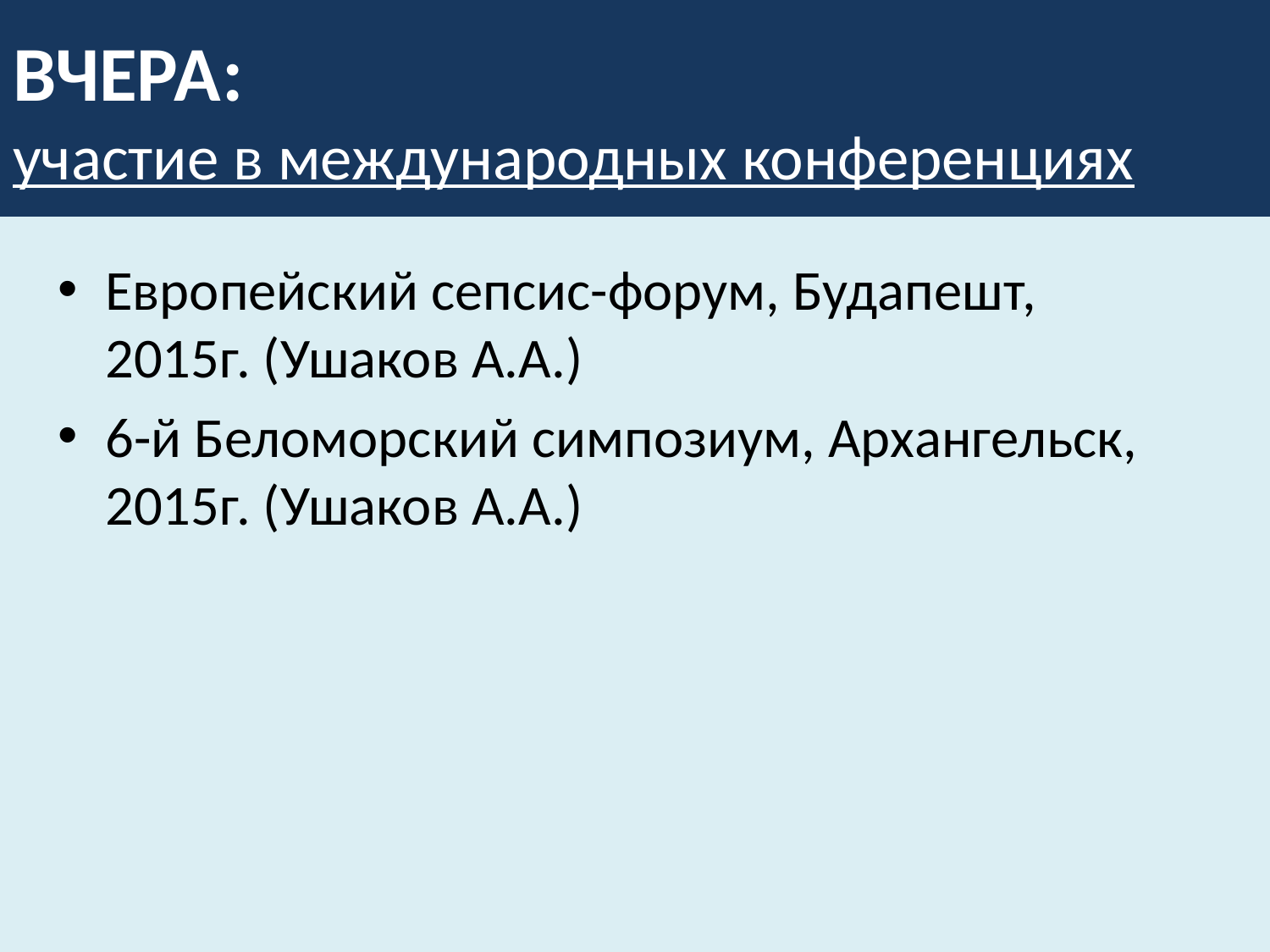

# ВЧЕРА: участие в международных конференциях
Европейский сепсис-форум, Будапешт, 2015г. (Ушаков А.А.)
6-й Беломорский симпозиум, Архангельск, 2015г. (Ушаков А.А.)